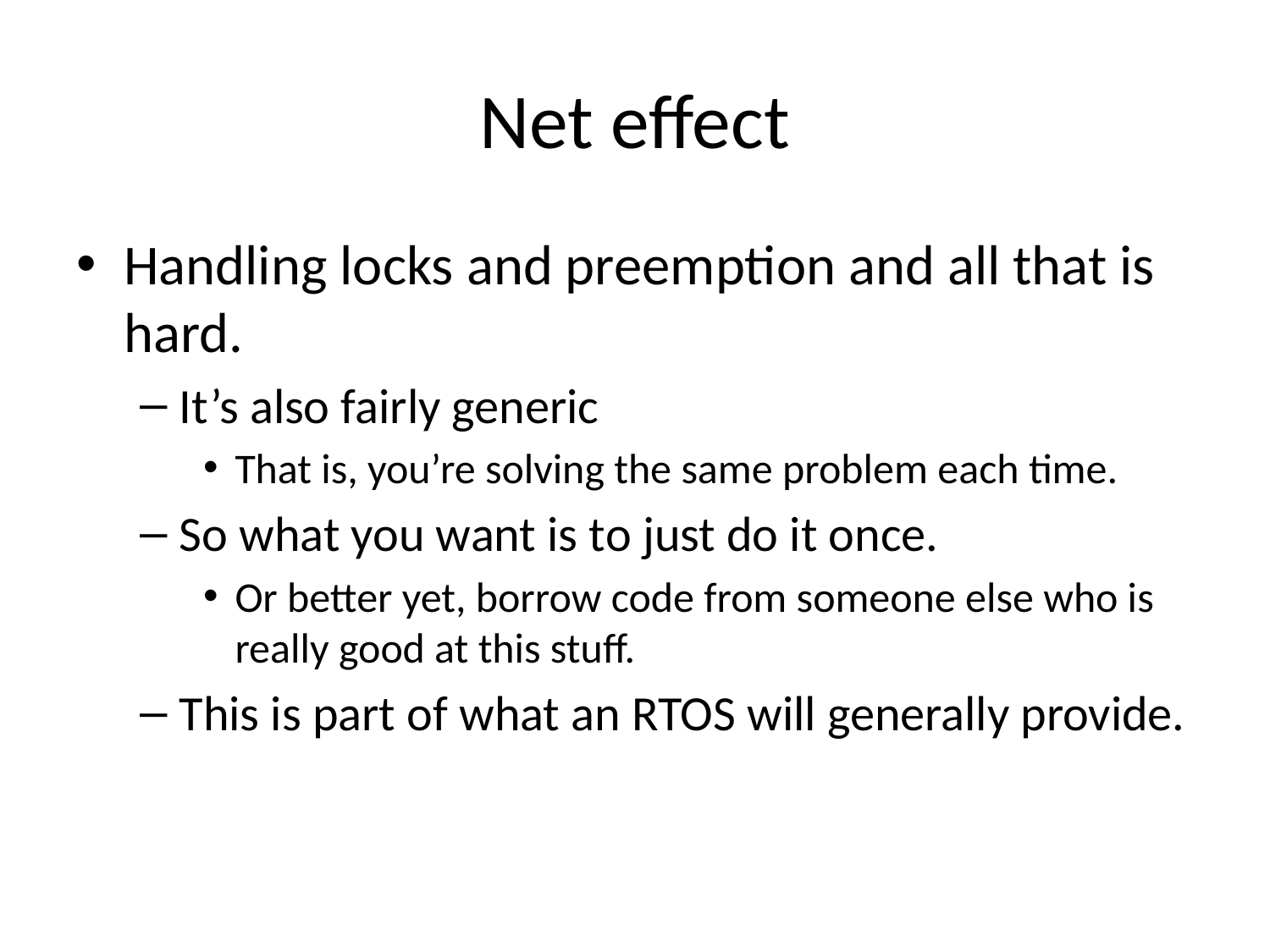

# Net effect
Handling locks and preemption and all that is hard.
It’s also fairly generic
That is, you’re solving the same problem each time.
So what you want is to just do it once.
Or better yet, borrow code from someone else who is really good at this stuff.
This is part of what an RTOS will generally provide.